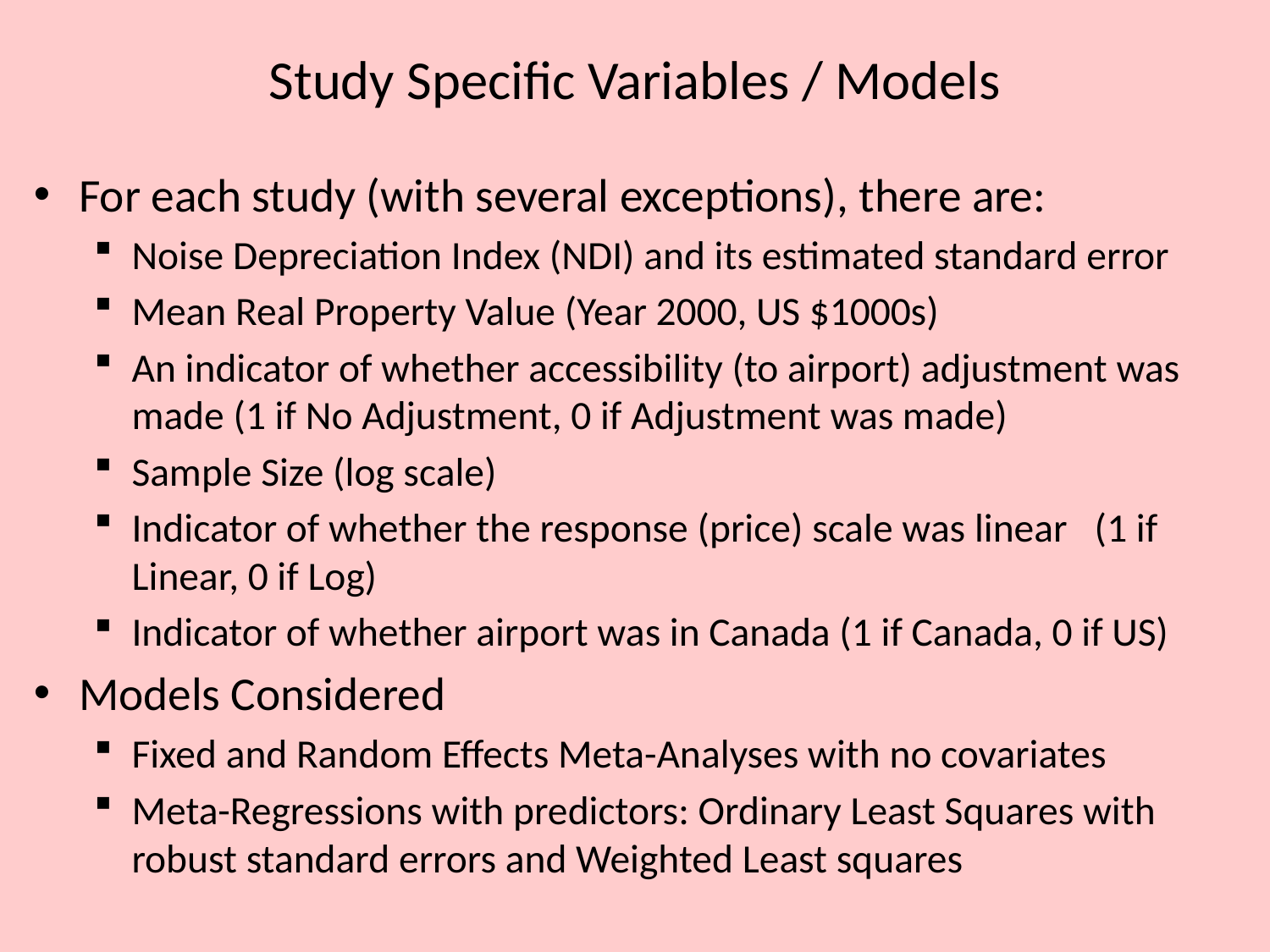

# Study Specific Variables / Models
For each study (with several exceptions), there are:
Noise Depreciation Index (NDI) and its estimated standard error
Mean Real Property Value (Year 2000, US $1000s)
An indicator of whether accessibility (to airport) adjustment was made (1 if No Adjustment, 0 if Adjustment was made)
Sample Size (log scale)
Indicator of whether the response (price) scale was linear   (1 if Linear, 0 if Log)
Indicator of whether airport was in Canada (1 if Canada, 0 if US)
Models Considered
Fixed and Random Effects Meta-Analyses with no covariates
Meta-Regressions with predictors: Ordinary Least Squares with robust standard errors and Weighted Least squares